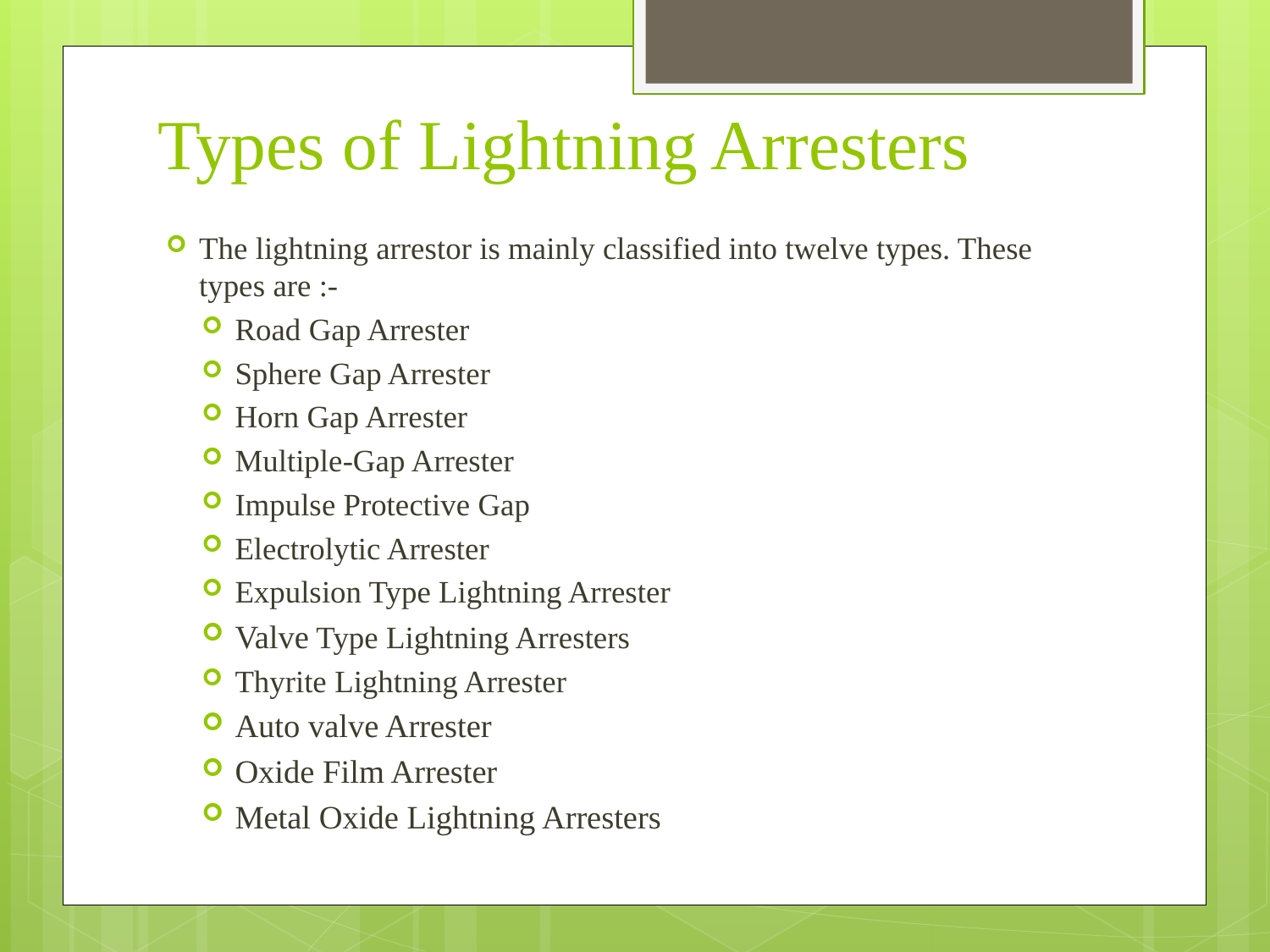

# Types of Lightning Arresters
The lightning arrestor is mainly classified into twelve types. These types are :-
Road Gap Arrester
Sphere Gap Arrester
Horn Gap Arrester
Multiple-Gap Arrester
Impulse Protective Gap
Electrolytic Arrester
Expulsion Type Lightning Arrester
Valve Type Lightning Arresters
Thyrite Lightning Arrester
Auto valve Arrester
Oxide Film Arrester
Metal Oxide Lightning Arresters